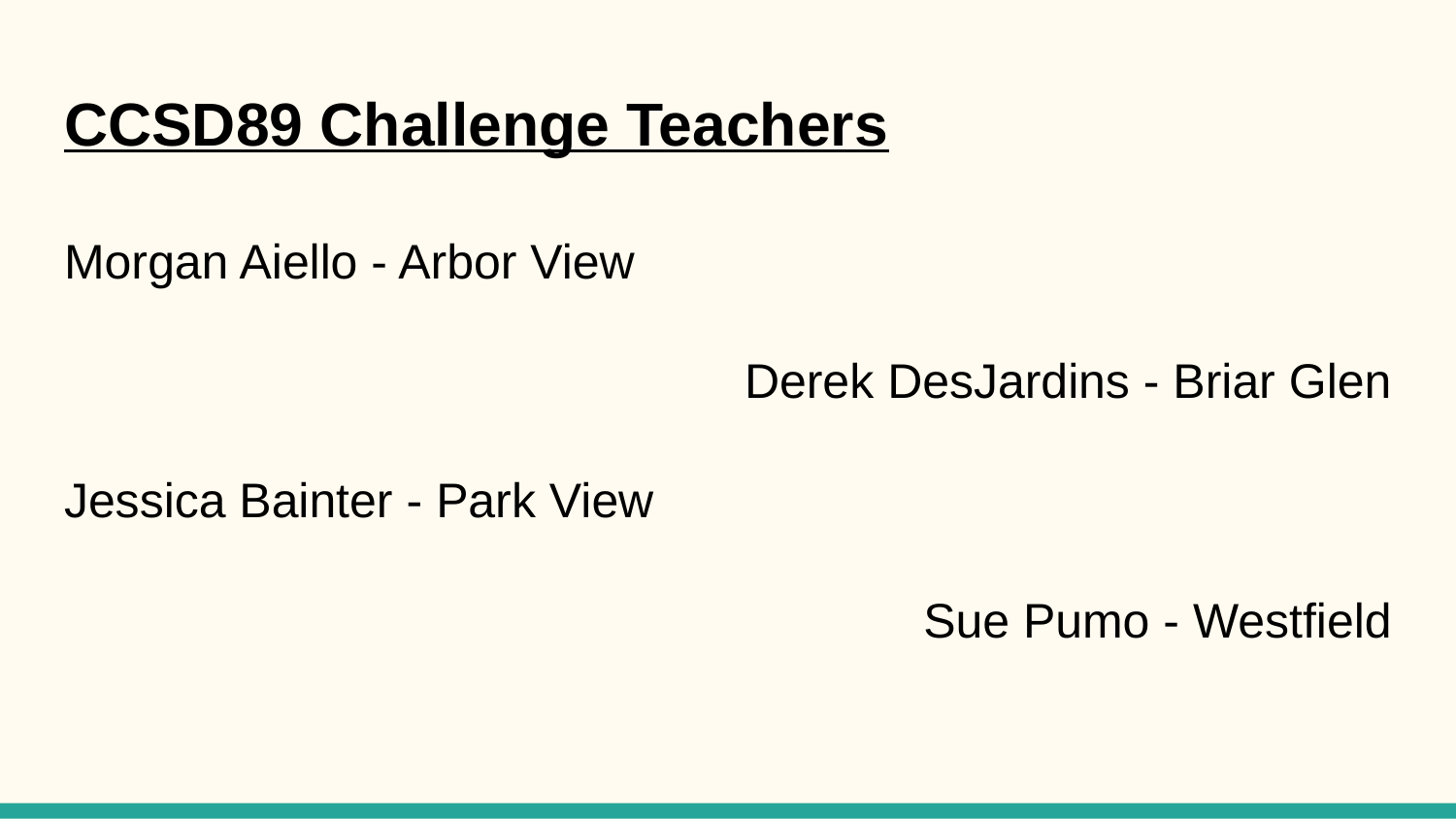

# CCSD89 Challenge Teachers
Morgan Aiello - Arbor View
Derek DesJardins - Briar Glen
Jessica Bainter - Park View
Sue Pumo - Westfield